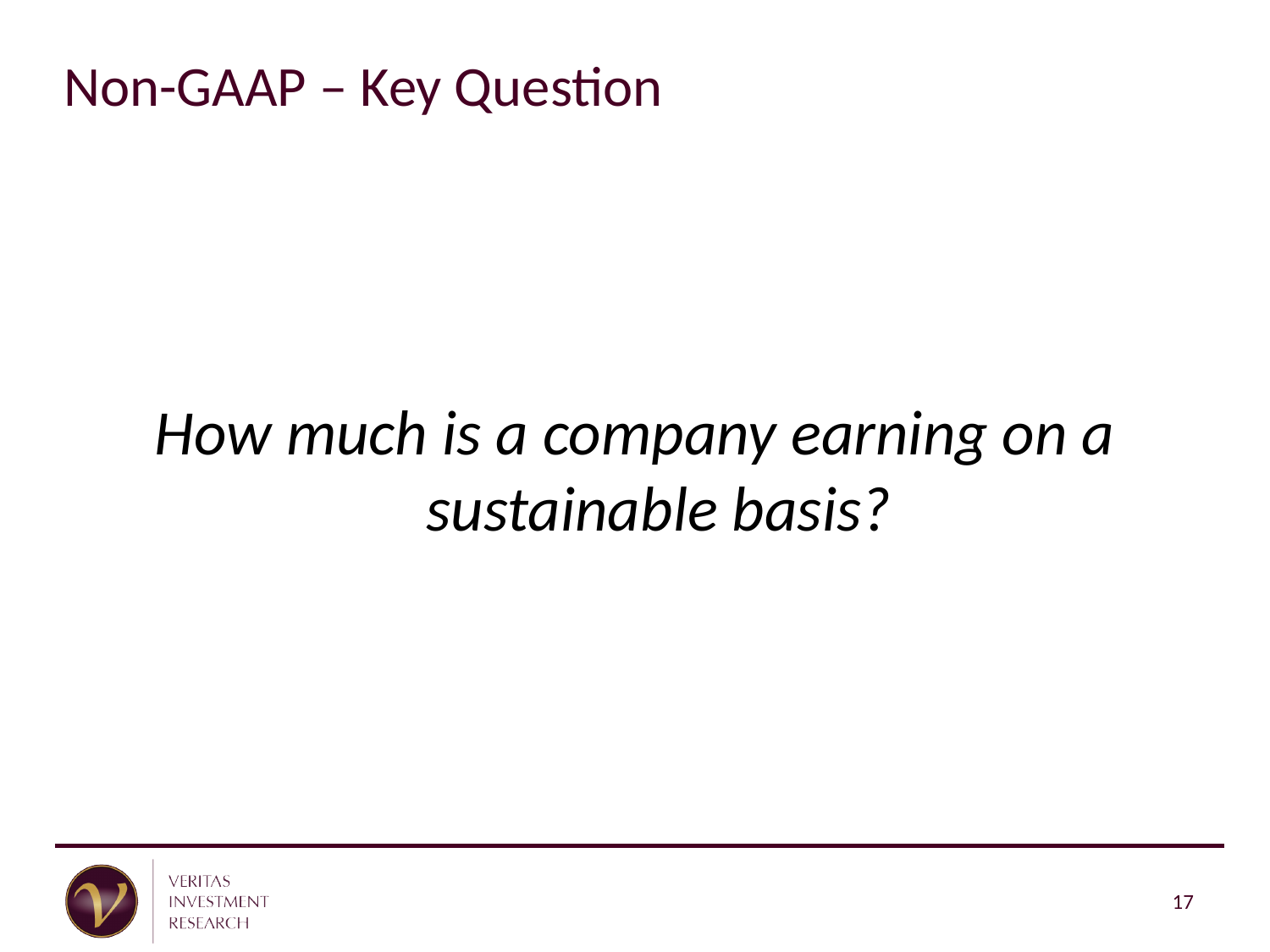

# Non-GAAP – Key Question

How much is a company earning on a sustainable basis?

17